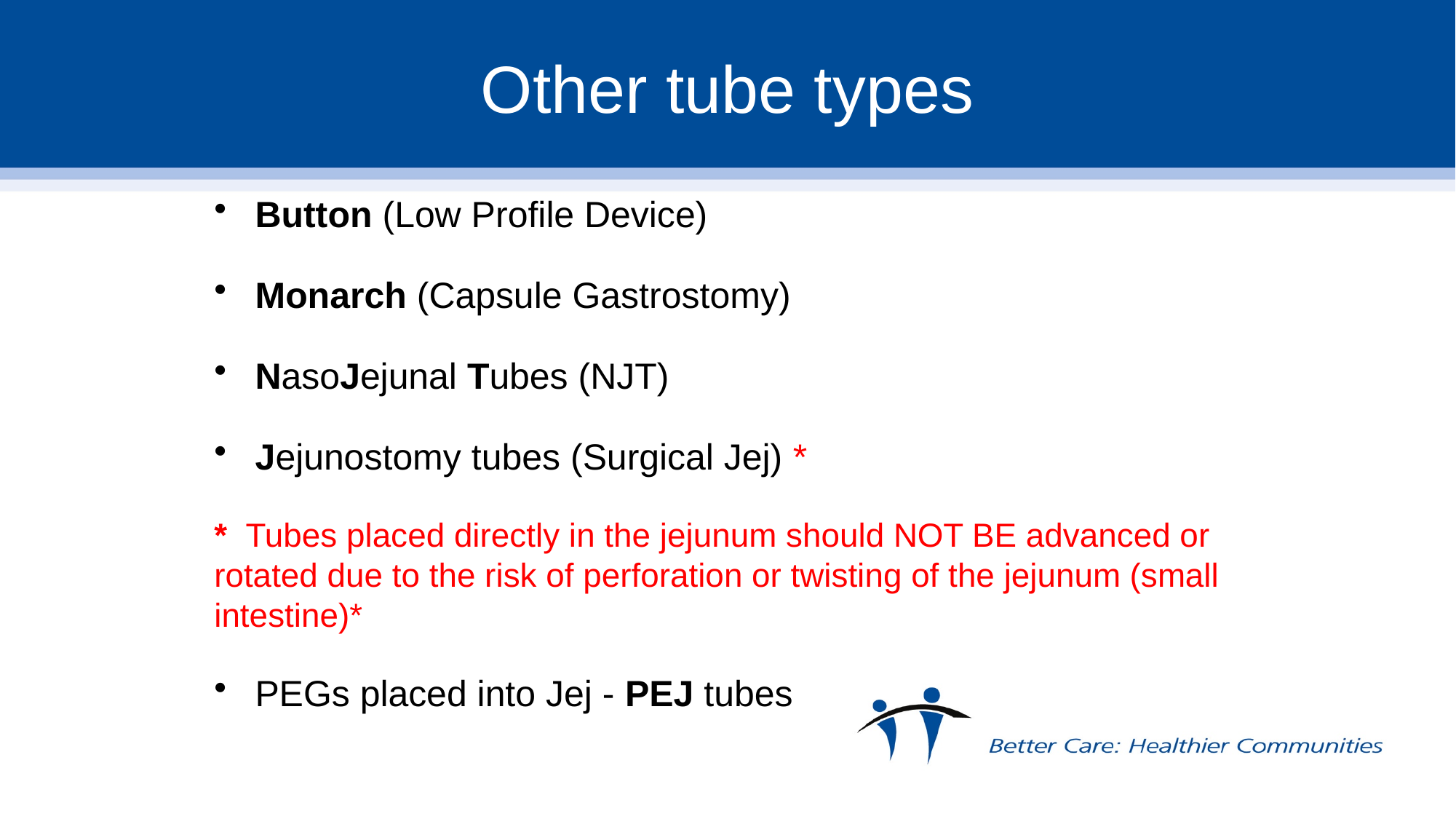

# Other tube types
Button (Low Profile Device)

Monarch (Capsule Gastrostomy)

NasoJejunal Tubes (NJT)

Jejunostomy tubes (Surgical Jej) *

*  Tubes placed directly in the jejunum should NOT BE advanced or rotated due to the risk of perforation or twisting of the jejunum (small intestine)*

PEGs placed into Jej - PEJ tubes